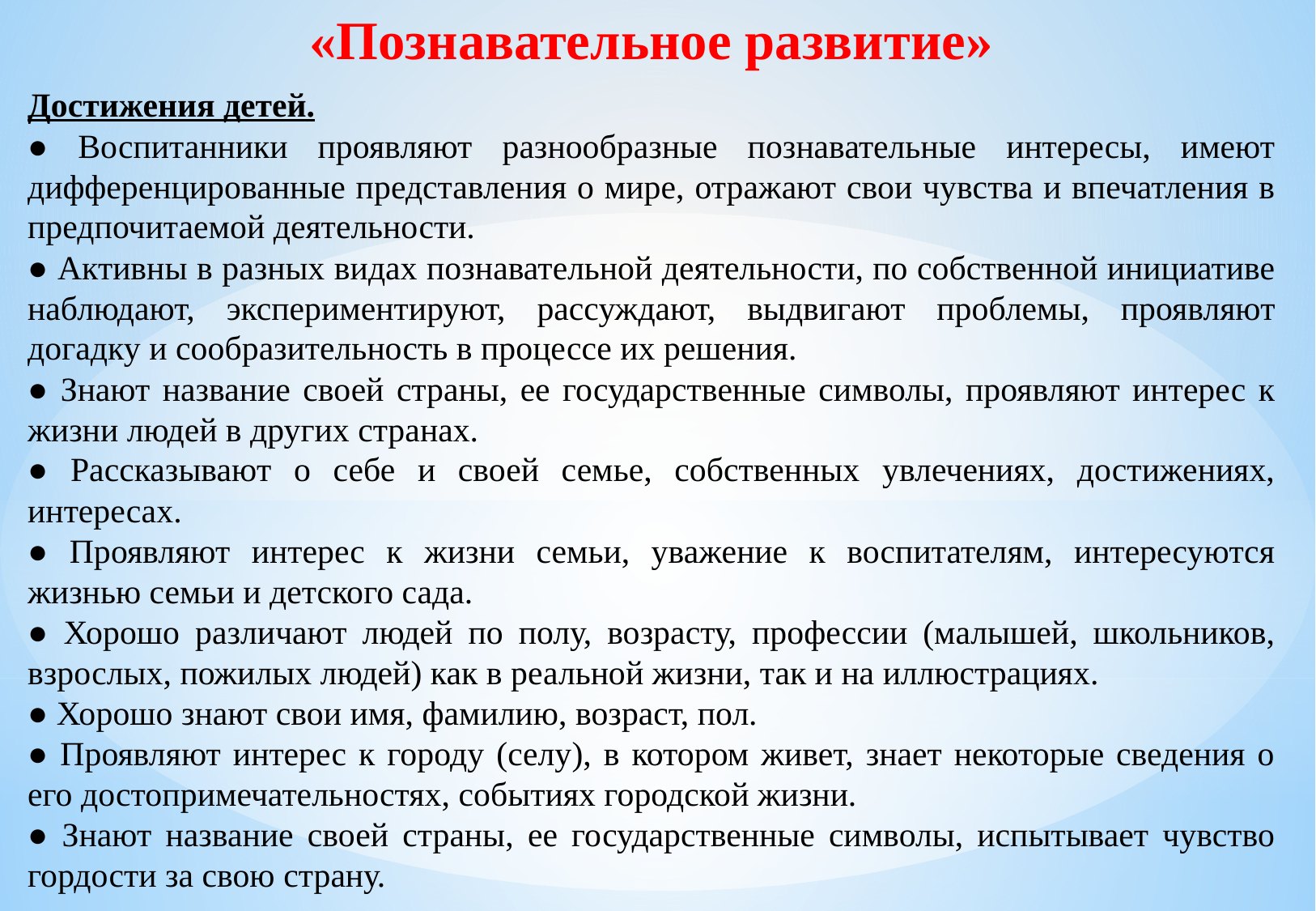

«Познавательное развитие»
Достижения детей.
● Воспитанники проявляют разнообразные познавательные интересы, имеют дифференцированные представления о мире, отражают свои чувства и впечатления в предпочитаемой деятельности.
● Активны в разных видах познавательной деятельности, по собственной инициативе наблюдают, экспериментируют, рассуждают, выдвигают проблемы, проявляют догадку и сообразительность в процессе их решения.
● Знают название своей страны, ее государственные символы, проявляют интерес к жизни людей в других странах.
● Рассказывают о себе и своей семье, собственных увлечениях, достижениях, интересах.
● Проявляют интерес к жизни семьи, уважение к воспитателям, интересуются жизнью семьи и детского сада.
● Хорошо различают людей по полу, возрасту, профессии (малышей, школьников, взрослых, пожилых людей) как в реальной жизни, так и на иллюстрациях.
● Хорошо знают свои имя, фамилию, возраст, пол.
● Проявляют интерес к городу (селу), в котором живет, знает некоторые сведения о его достопримечательностях, событиях городской жизни.
● Знают название своей страны, ее государственные символы, испытывает чувство гордости за свою страну.